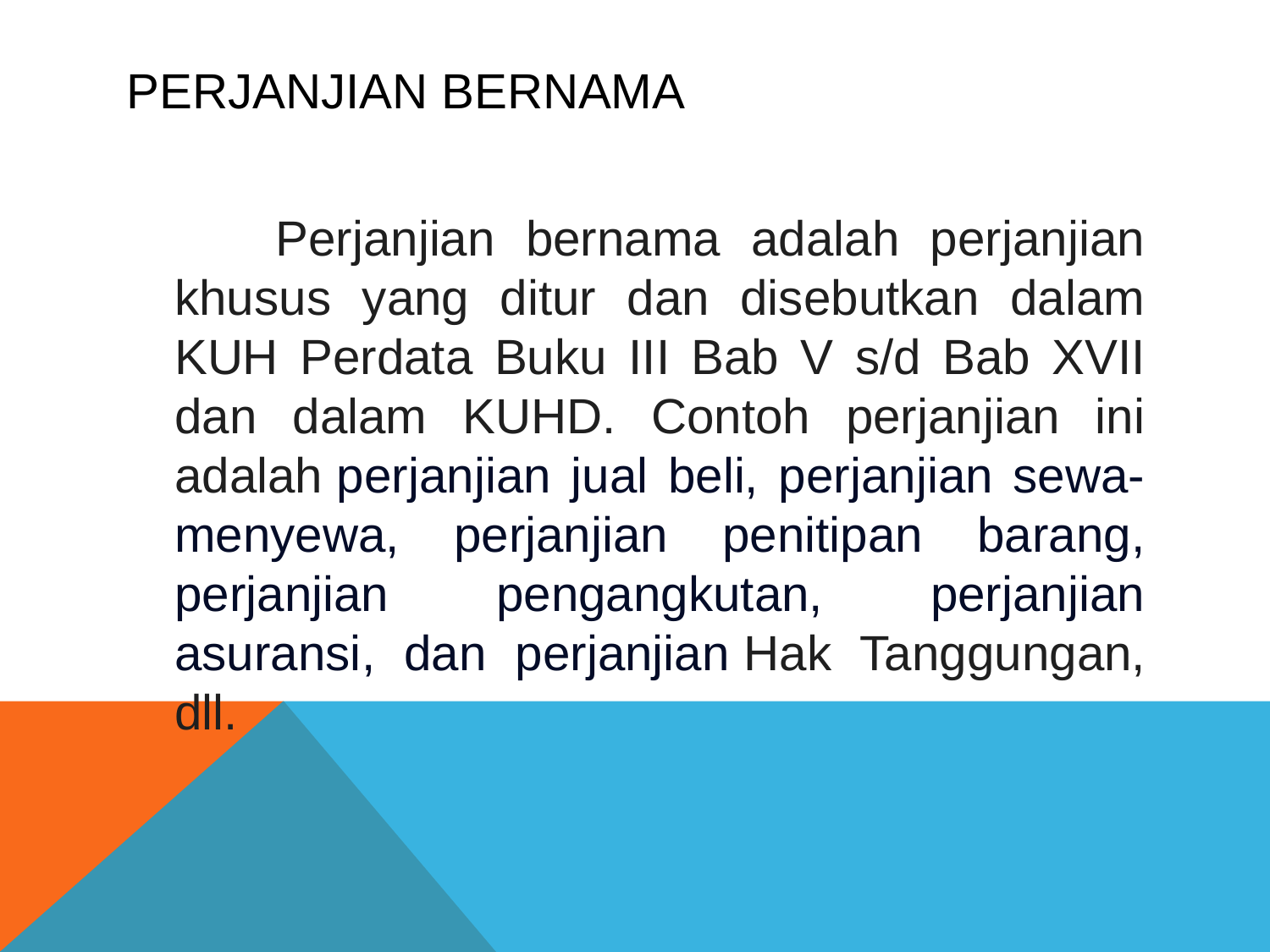

# Perjanjian bernama

      Perjanjian bernama adalah perjanjian khusus yang ditur dan disebutkan dalam KUH Perdata Buku III Bab V s/d Bab XVII dan dalam KUHD. Contoh perjanjian ini adalah perjanjian jual beli, perjanjian sewa-menyewa, perjanjian penitipan barang, perjanjian pengangkutan, perjanjian asuransi, dan perjanjian Hak Tanggungan, dll.